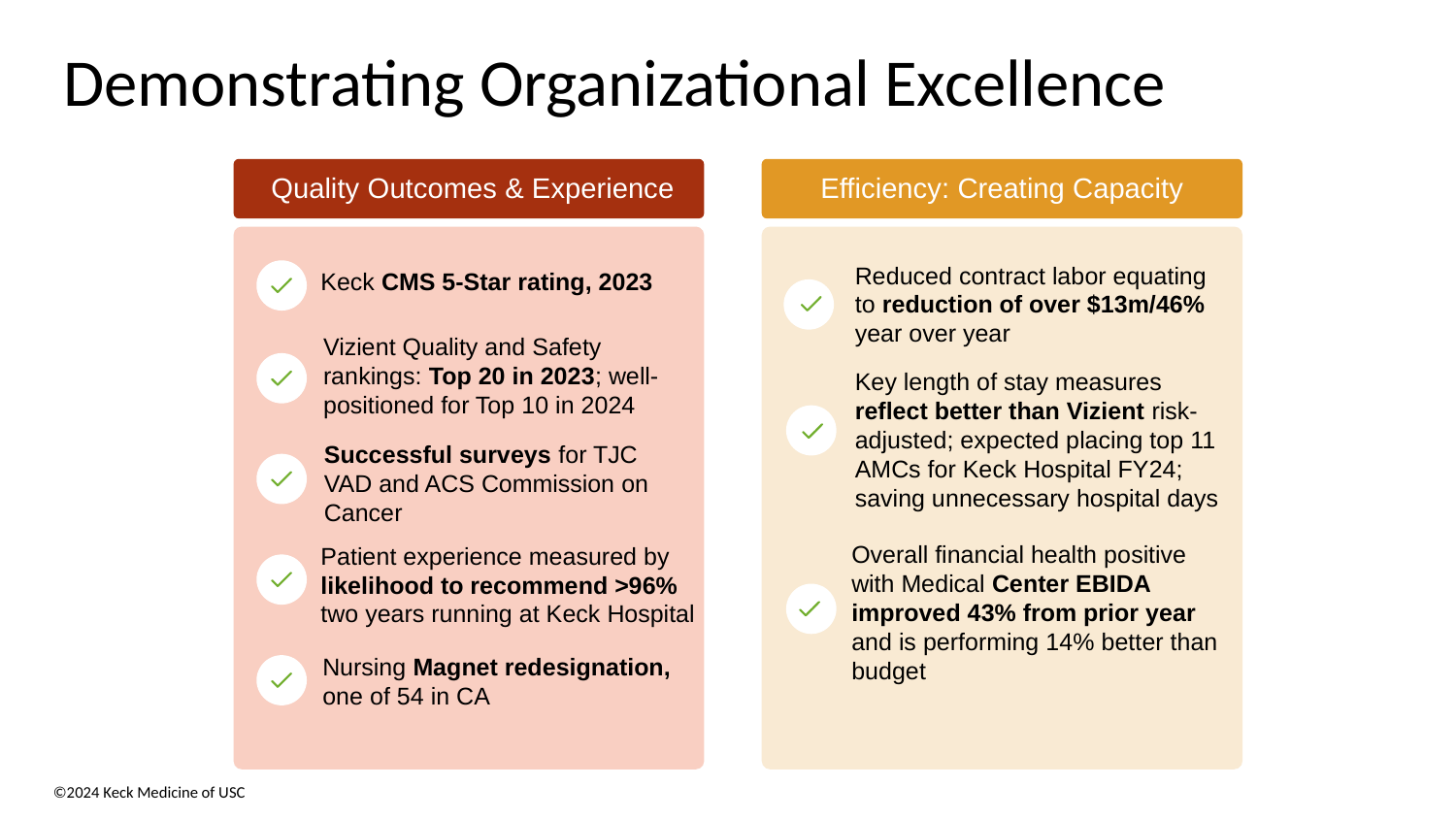

# Demonstrating Organizational Excellence

Quality Outcomes & Experience
Efficiency: Creating Capacity

Reduced contract labor equating to reduction of over $13m/46% year over year

Keck CMS 5-Star rating, 2023

Vizient Quality and Safety rankings: Top 20 in 2023; well-positioned for Top 10 in 2024

Key length of stay measures reflect better than Vizient risk-adjusted; expected placing top 11 AMCs for Keck Hospital FY24;  saving unnecessary hospital days

Successful surveys for TJC VAD and ACS Commission on Cancer

Overall financial health positive with Medical Center EBIDA improved 43% from prior year and is performing 14% better than budget
Patient experience measured by likelihood to recommend >96% two years running at Keck Hospital

Nursing Magnet redesignation, one of 54 in CA

©2024 Keck Medicine of USC